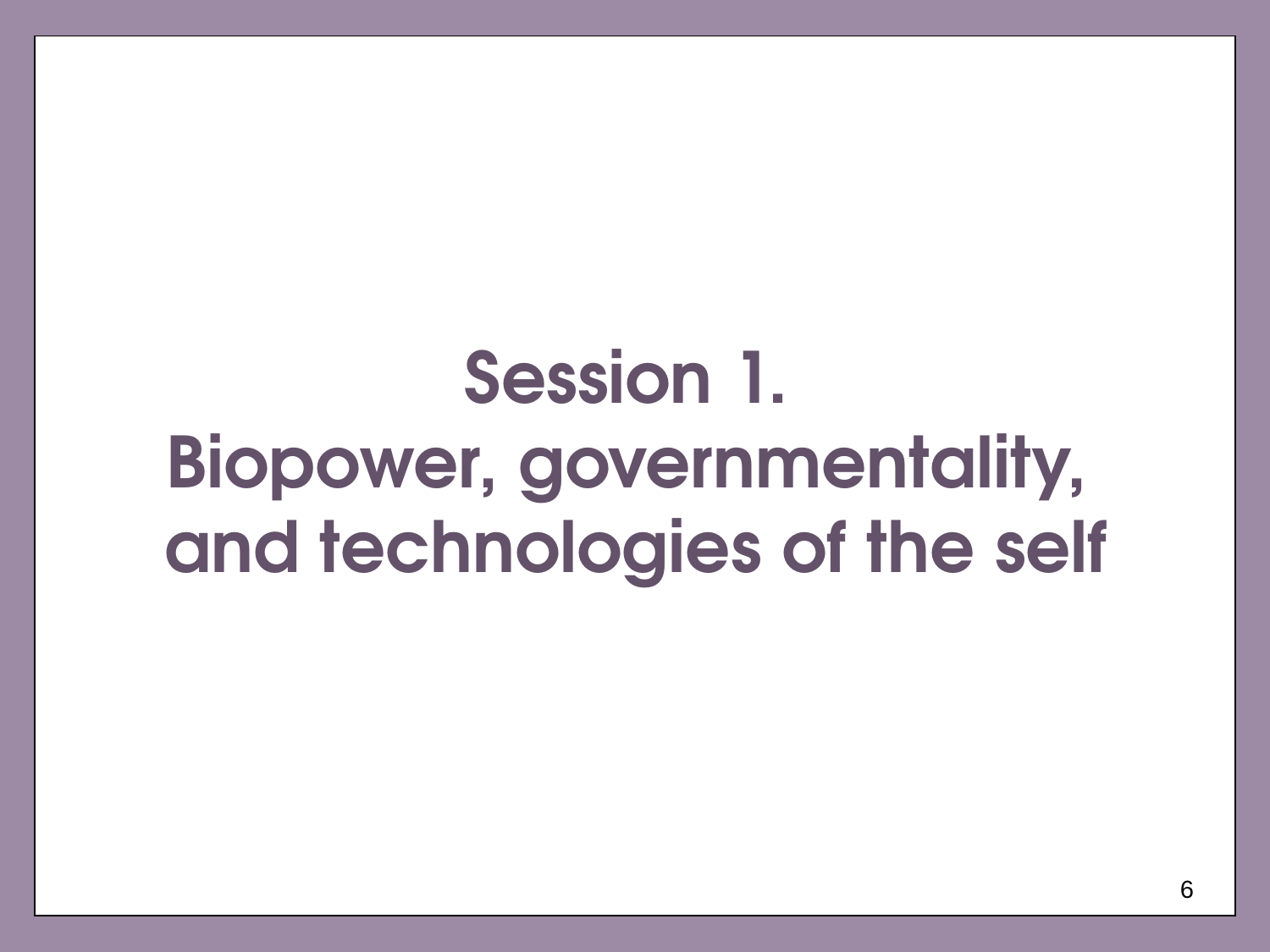

# Session 1. Biopower, governmentality, and technologies of the self
6